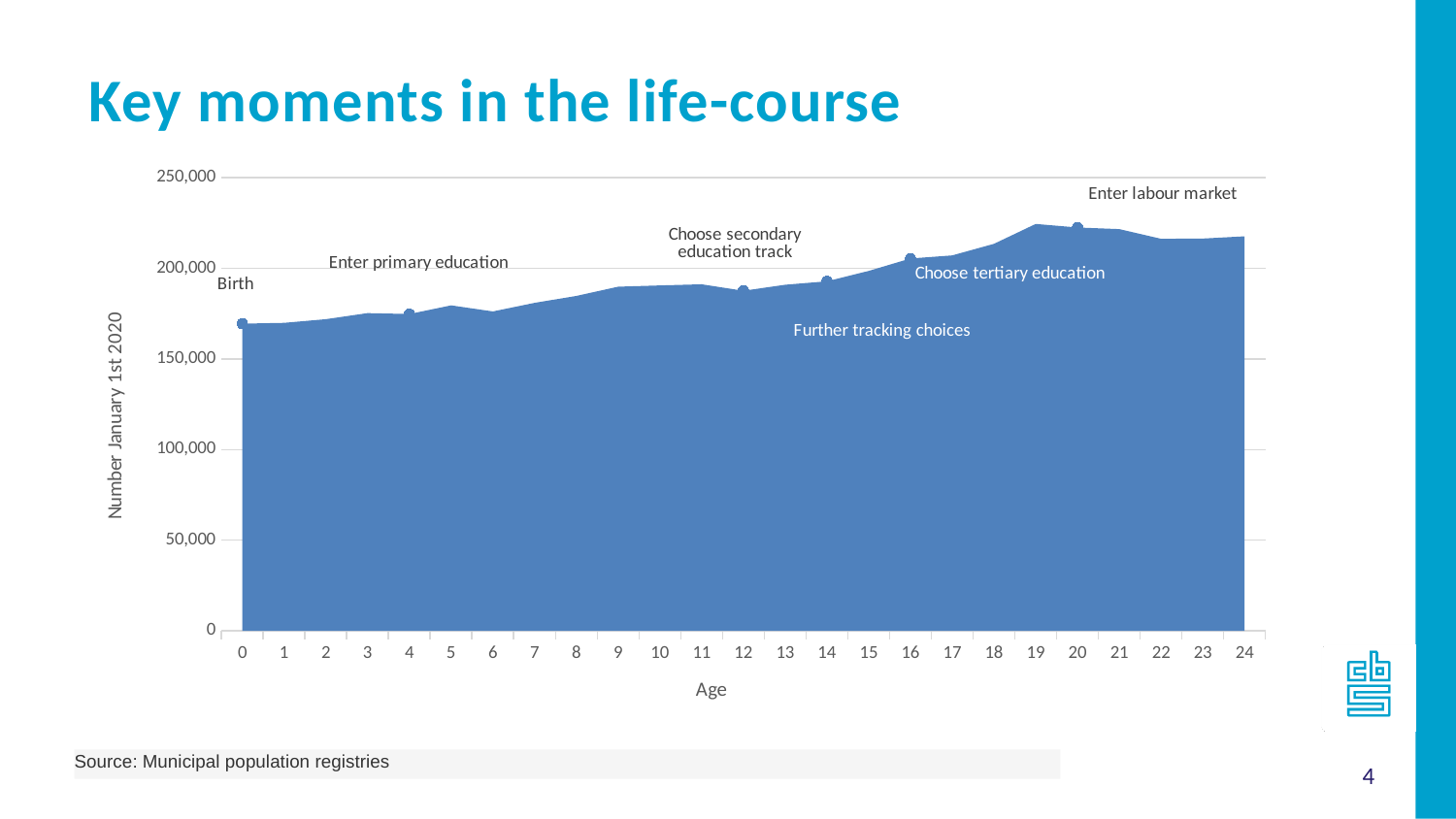

Key moments in the life-course

### Chart

| Category | aantal | gebeurtenis |
|---|---|---|
| 0 | 169497.0 | 169497.0 |
| 1 | 169918.0 | None |
| 2 | 171951.0 | None |
| 3 | 175319.0 | None |
| 4 | 174787.0 | 174787.0 |
| 5 | 179581.0 | None |
| 6 | 176215.0 | None |
| 7 | 180969.0 | None |
| 8 | 184787.0 | None |
| 9 | 189871.0 | None |
| 10 | 190581.0 | None |
| 11 | 191201.0 | None |
| 12 | 187633.0 | 187633.0 |
| 13 | 190949.0 | None |
| 14 | 192840.0 | 192840.0 |
| 15 | 198577.0 | None |
| 16 | 205420.0 | 205420.0 |
| 17 | 207149.0 | None |
| 18 | 213523.0 | None |
| 19 | 224489.0 | None |
| 20 | 222532.0 | 222532.0 |
| 21 | 221651.0 | None |
| 22 | 216297.0 | None |
| 23 | 216448.0 | None |
| 24 | 217657.0 | None |
Source: Municipal population registries
4